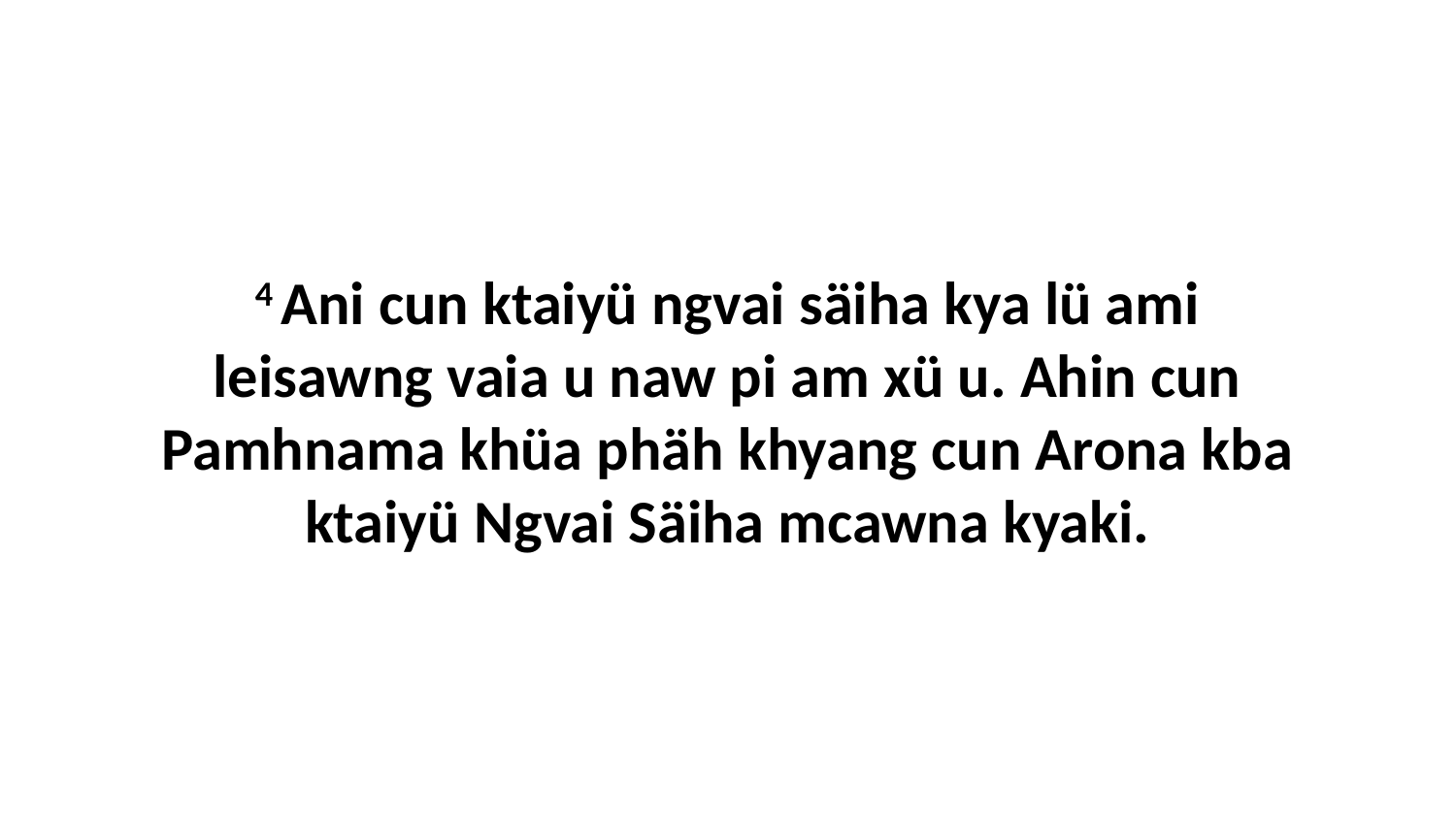

4 Ani cun ktaiyü ngvai säiha kya lü ami leisawng vaia u naw pi am xü u. Ahin cun Pamhnama khüa phäh khyang cun Arona kba ktaiyü Ngvai Säiha mcawna kyaki.